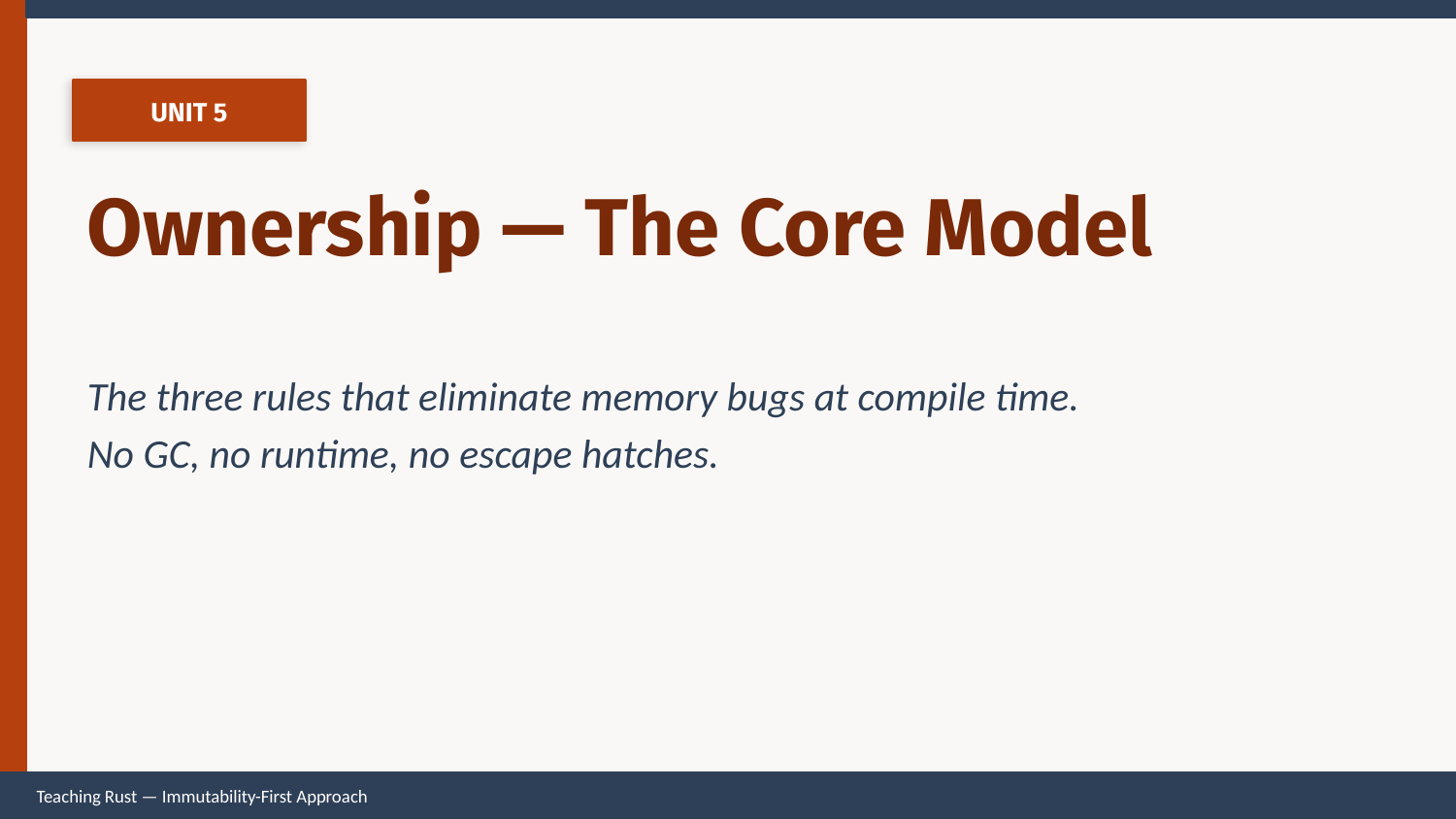

UNIT 5
Ownership — The Core Model
The three rules that eliminate memory bugs at compile time.
No GC, no runtime, no escape hatches.

Teaching Rust — Immutability-First Approach